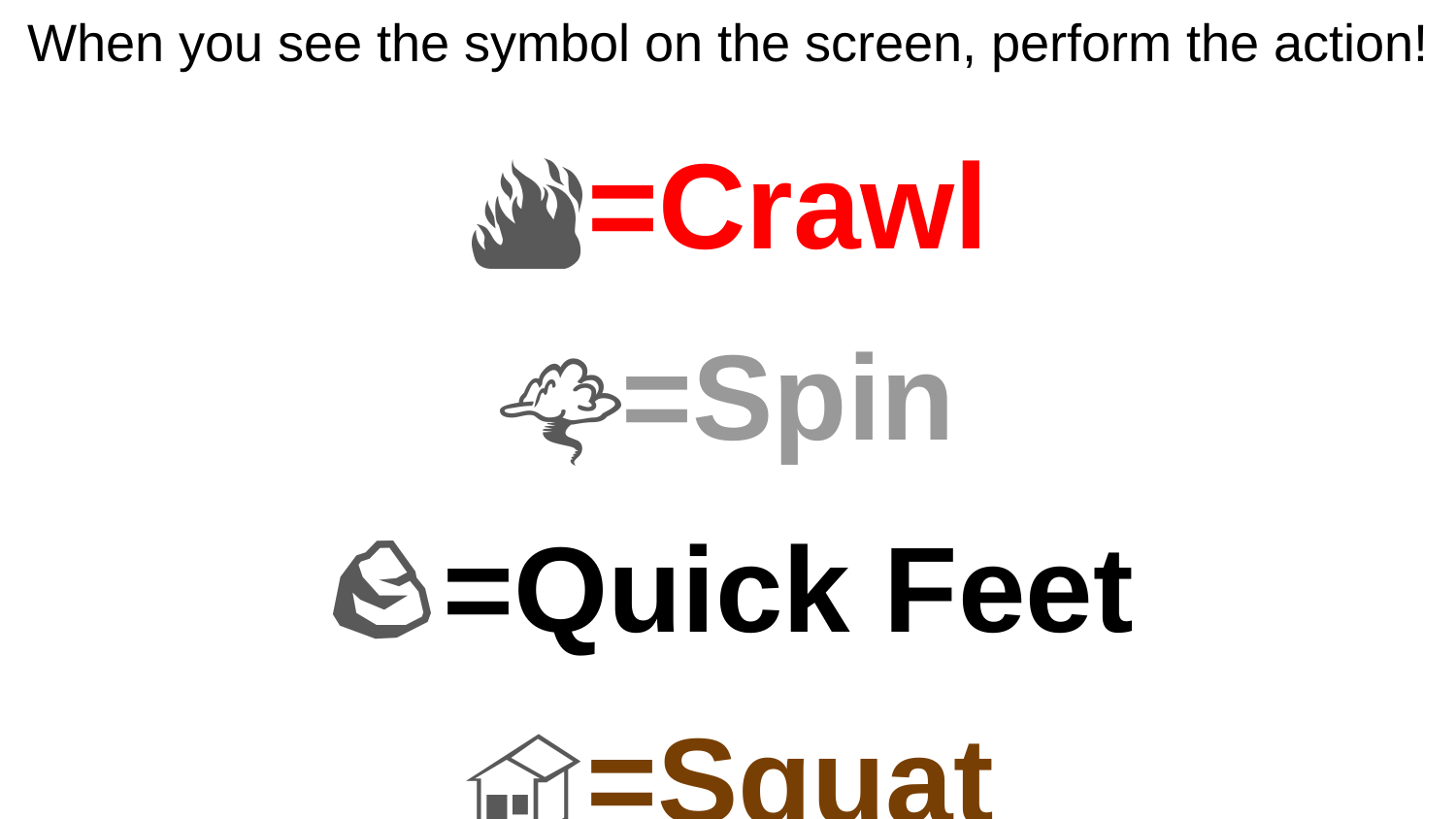

# When you see the symbol on the screen, perform the action!
🔥=Crawl
🌪=Spin
🪨=Quick Feet
🏠=Squat